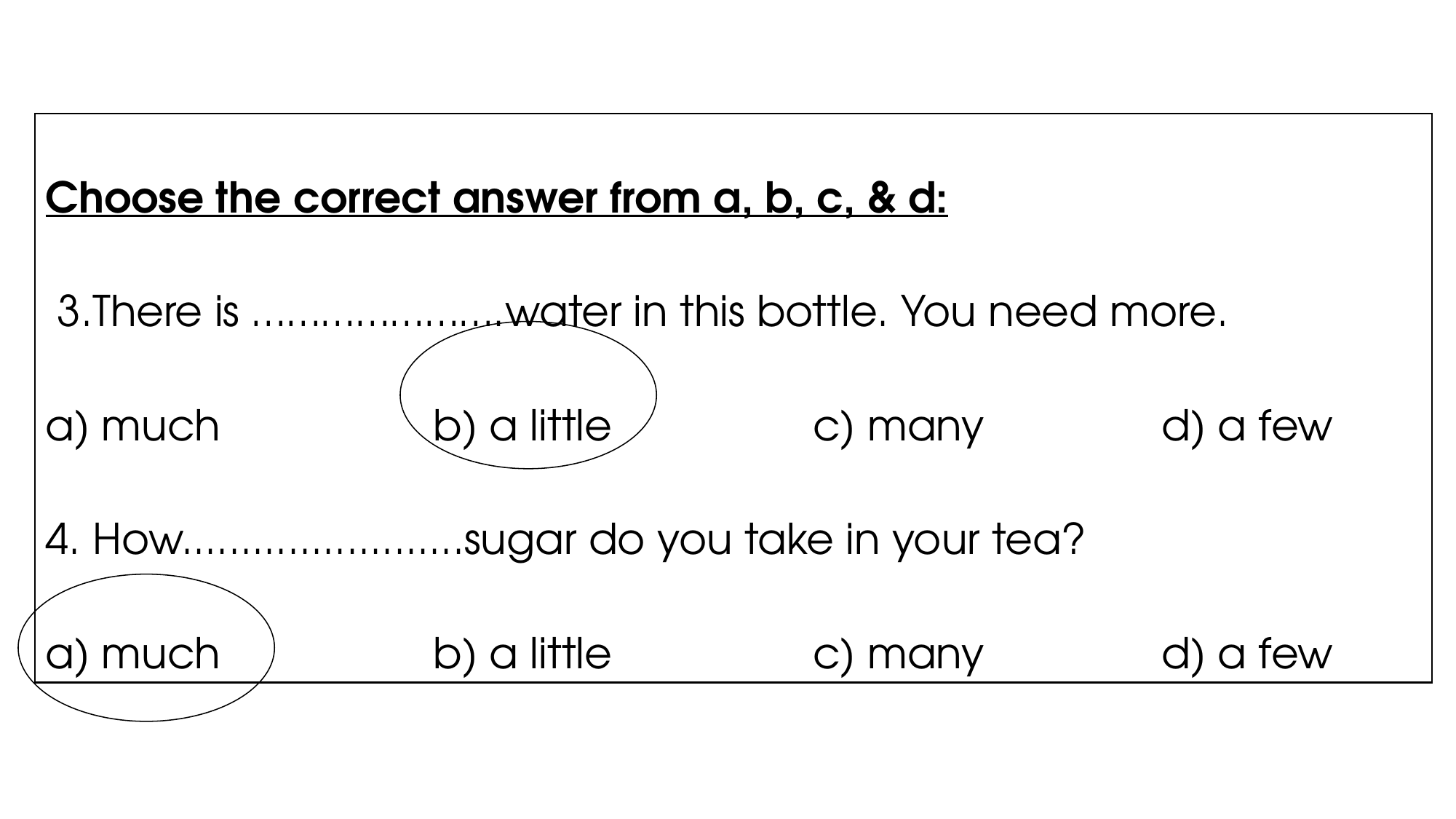

Choose the correct answer from a, b, c, & d:
 3.There is ………………….water in this bottle. You need more.
a) much                  b) a little                 c) many               d) a few
4. How........................sugar do you take in your tea?
a) much                  b) a little                 c) many               d) a few